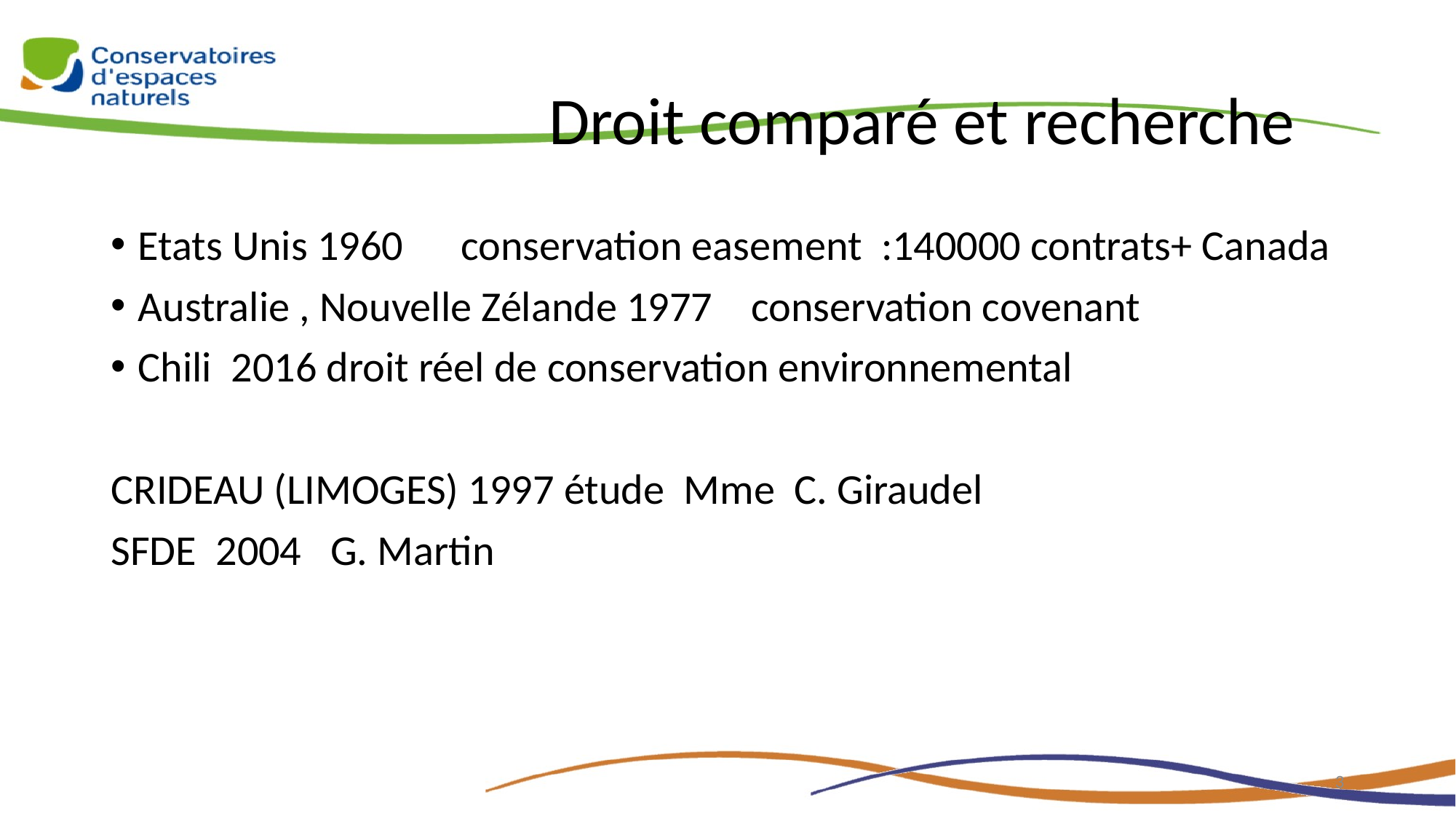

# Droit comparé et recherche
Etats Unis 1960      conservation easement  :140000 contrats+ Canada
Australie , Nouvelle Zélande 1977    conservation covenant
Chili  2016 droit réel de conservation environnemental

CRIDEAU (LIMOGES) 1997 étude  Mme  C. Giraudel
SFDE  2004   G. Martin
3